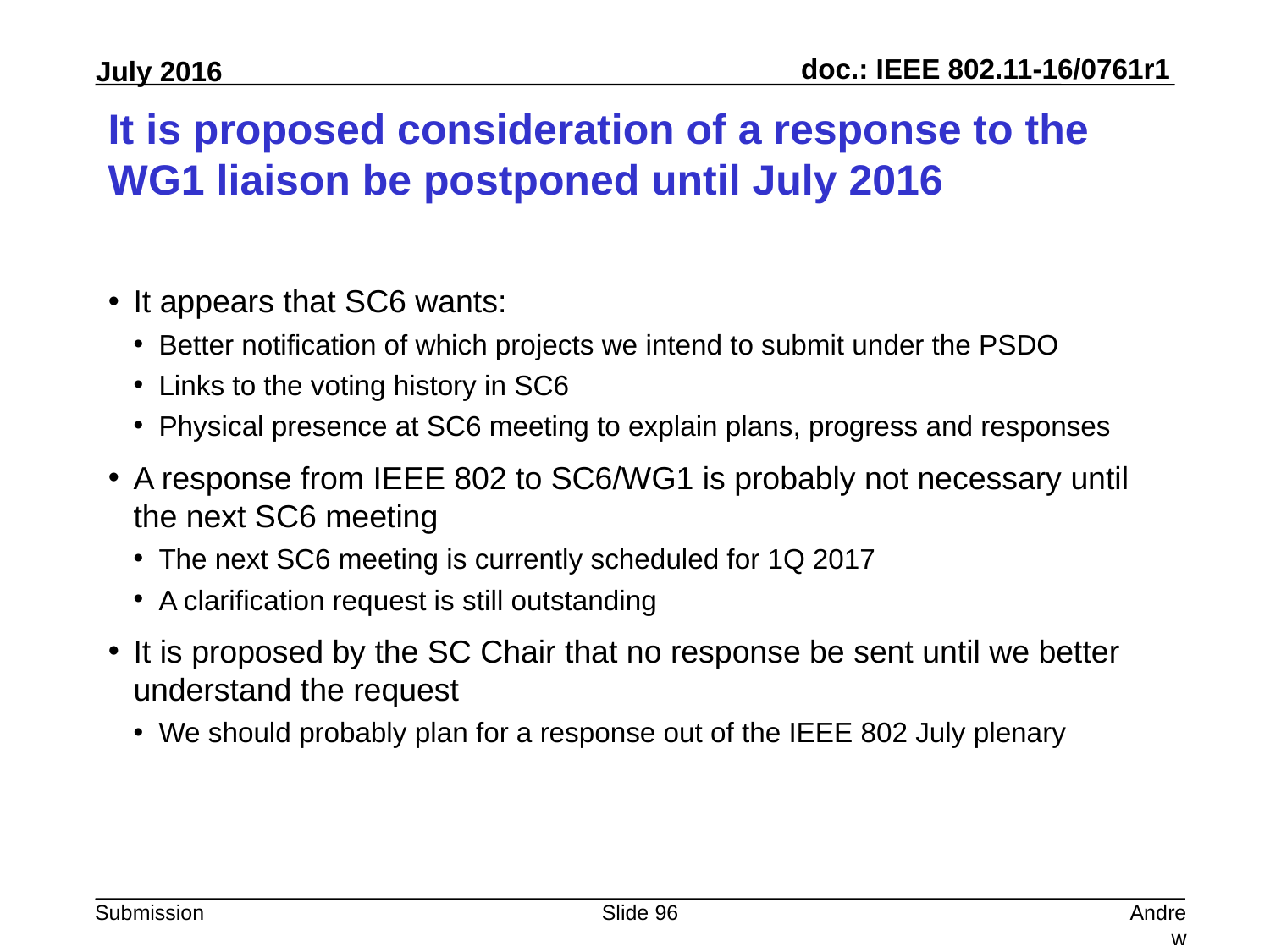

# It is proposed consideration of a response to the WG1 liaison be postponed until July 2016
It appears that SC6 wants:
Better notification of which projects we intend to submit under the PSDO
Links to the voting history in SC6
Physical presence at SC6 meeting to explain plans, progress and responses
A response from IEEE 802 to SC6/WG1 is probably not necessary until the next SC6 meeting
The next SC6 meeting is currently scheduled for 1Q 2017
A clarification request is still outstanding
It is proposed by the SC Chair that no response be sent until we better understand the request
We should probably plan for a response out of the IEEE 802 July plenary

Slide 96
Andrew Myles, Cisco